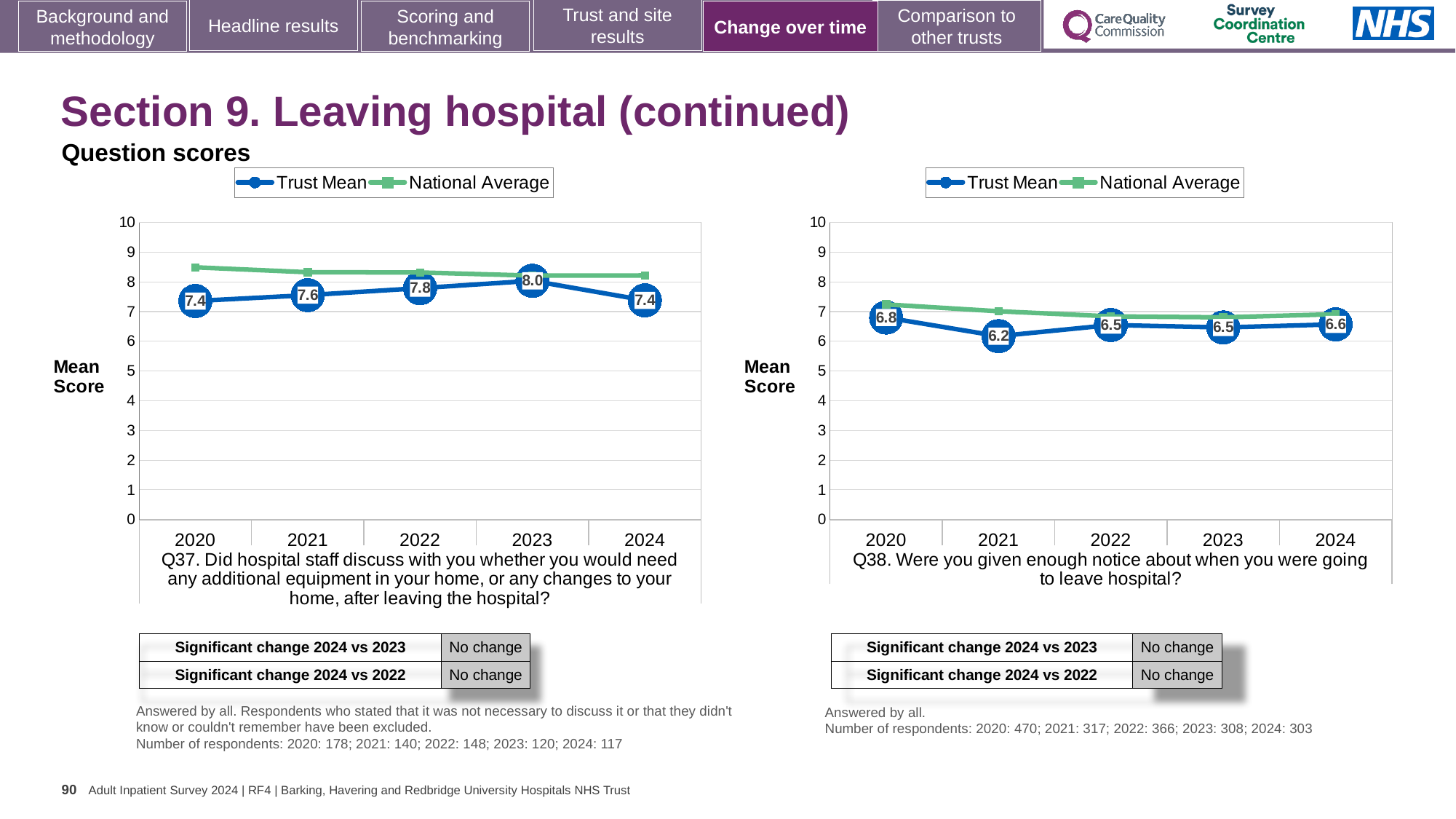

# Section 9. Leaving hospital (continued)
Question scores

### Chart

| Category | Trust Mean | National Average |
|---|---|---|
| 2020 | 7.356784214600784 | 8.490321820569648 |
| 2021 | 7.554577683851742 | 8.325088969043222 |
| 2022 | 7.789973678697971 | 8.316835780272935 |
| 2023 | 8.037420983073764 | 8.211620135815137 |
| 2024 | 7.37904974111673 | 8.2169881909637 |

### Chart

| Category | Trust Mean | National Average |
|---|---|---|
| 2020 | 6.801206352458624 | 7.242264888289665 |
| 2021 | 6.174687793701063 | 7.011623849735098 |
| 2022 | 6.548065932738988 | 6.839223856844479 |
| 2023 | 6.466667511780912 | 6.807026325349589 |
| 2024 | 6.571196004612006 | 6.911855780507437 |
| Significant change 2024 vs 2023 | No change |
| --- | --- |
| Significant change 2024 vs 2022 | No change |
| Significant change 2024 vs 2023 | No change |
| --- | --- |
| Significant change 2024 vs 2022 | No change |
Answered by all. Respondents who stated that it was not necessary to discuss it or that they didn't know or couldn't remember have been excluded.
Number of respondents: 2020: 178; 2021: 140; 2022: 148; 2023: 120; 2024: 117

Answered by all.
Number of respondents: 2020: 470; 2021: 317; 2022: 366; 2023: 308; 2024: 303

90